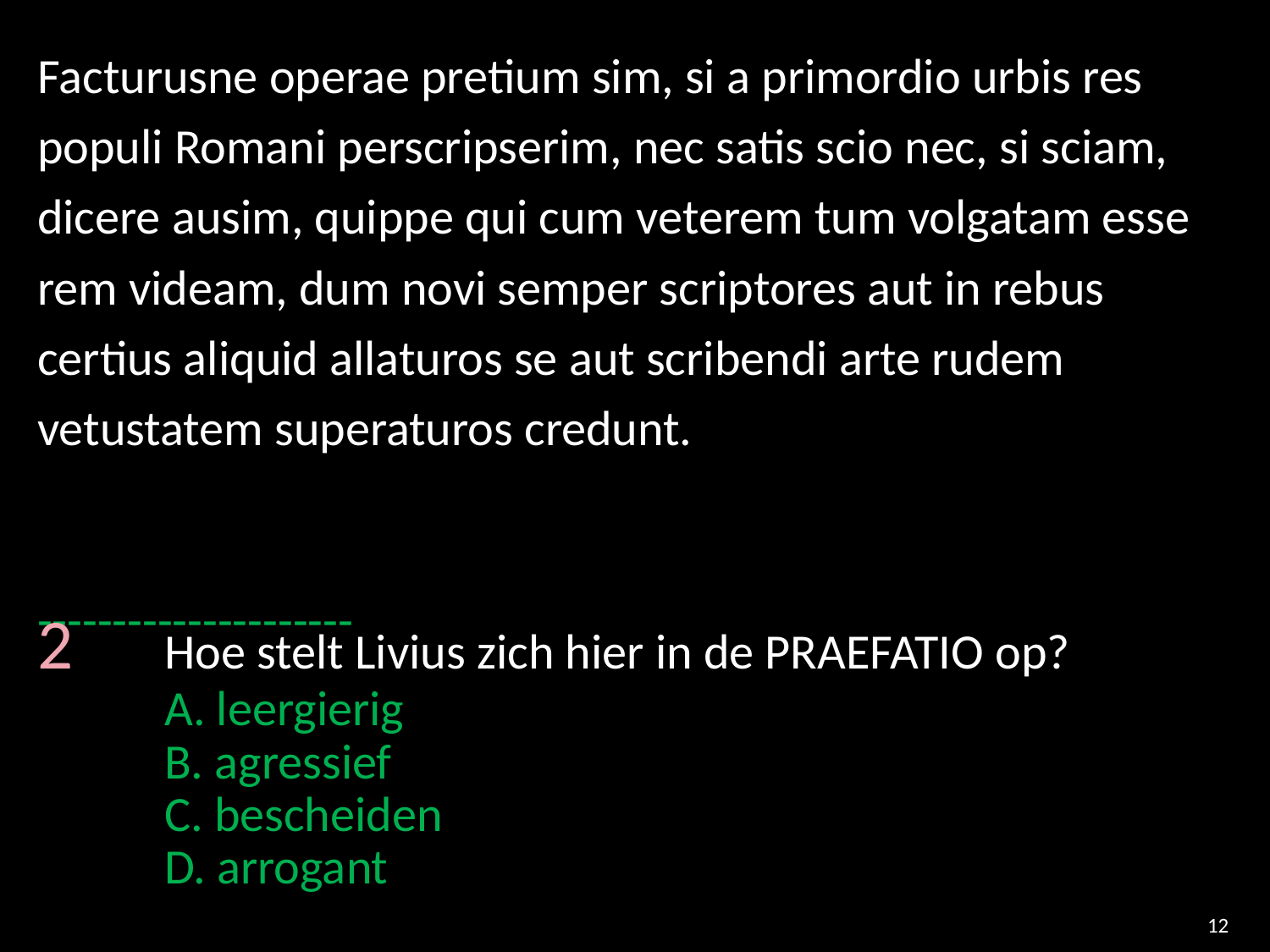

Facturusne operae pretium sim, si a primordio urbis res populi Romani perscripserim, nec satis scio nec, si sciam, dicere ausim, quippe qui cum veterem tum volgatam esse rem videam, dum novi semper scriptores aut in rebus certius aliquid allaturos se aut scribendi arte rudem vetustatem superaturos credunt.
---------------------
2 	Hoe stelt Livius zich hier in de PRAEFATIO op?
	A. leergierig
	B. agressief
	C. bescheiden
	D. arrogant

12